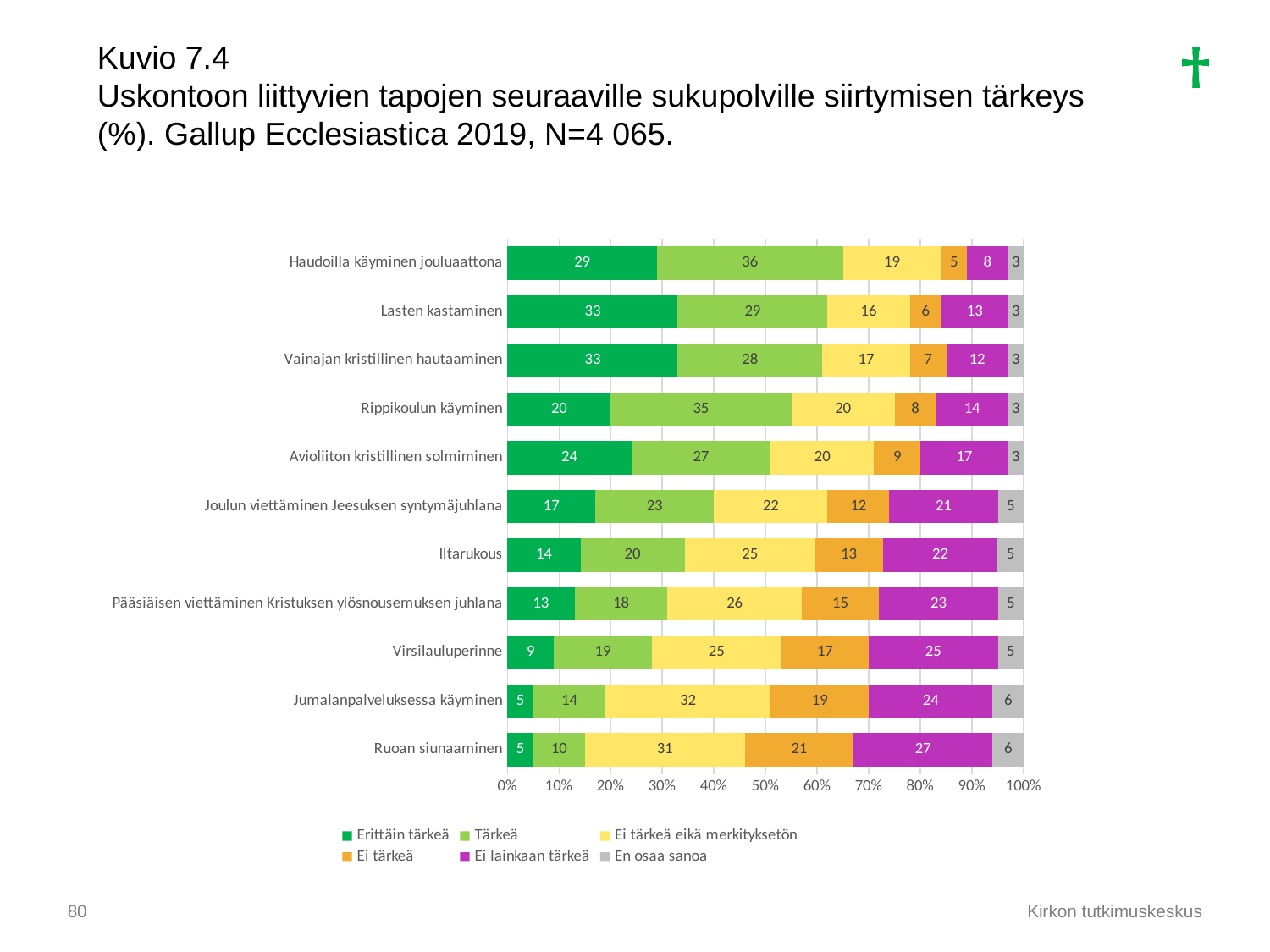

Kuvio 7.4
Uskontoon liittyvien tapojen seuraaville sukupolville siirtymisen tärkeys (%). Gallup Ecclesiastica 2019, N=4 065.

### Chart

| Category | Erittäin tärkeä | Tärkeä | Ei tärkeä eikä merkityksetön | Ei tärkeä | Ei lainkaan tärkeä | En osaa sanoa |
|---|---|---|---|---|---|---|
| Ruoan siunaaminen | 5.0 | 10.0 | 31.0 | 21.0 | 27.0 | 6.0 |
| Jumalanpalveluksessa käyminen | 5.0 | 14.000000000000002 | 32.0 | 19.0 | 24.0 | 6.0 |
| Virsilauluperinne | 9.0 | 19.0 | 25.0 | 17.0 | 25.0 | 5.0 |
| Pääsiäisen viettäminen Kristuksen ylösnousemuksen juhlana | 13.0 | 18.0 | 26.0 | 15.0 | 23.0 | 5.0 |
| Iltarukous | 14.000000000000002 | 20.0 | 25.0 | 13.0 | 22.0 | 5.0 |
| Joulun viettäminen Jeesuksen syntymäjuhlana | 17.0 | 23.0 | 22.0 | 12.0 | 21.0 | 5.0 |
| Avioliiton kristillinen solmiminen | 24.0 | 27.0 | 20.0 | 9.0 | 17.0 | 3.0 |
| Rippikoulun käyminen | 20.0 | 35.0 | 20.0 | 8.0 | 14.000000000000002 | 3.0 |
| Vainajan kristillinen hautaaminen | 33.0 | 28.000000000000004 | 17.0 | 7.000000000000001 | 12.0 | 3.0 |
| Lasten kastaminen | 33.0 | 28.999999999999996 | 16.0 | 6.0 | 13.0 | 3.0 |
| Haudoilla käyminen jouluaattona | 28.999999999999996 | 36.0 | 19.0 | 5.0 | 8.0 | 3.0 |
80
Kirkon tutkimuskeskus